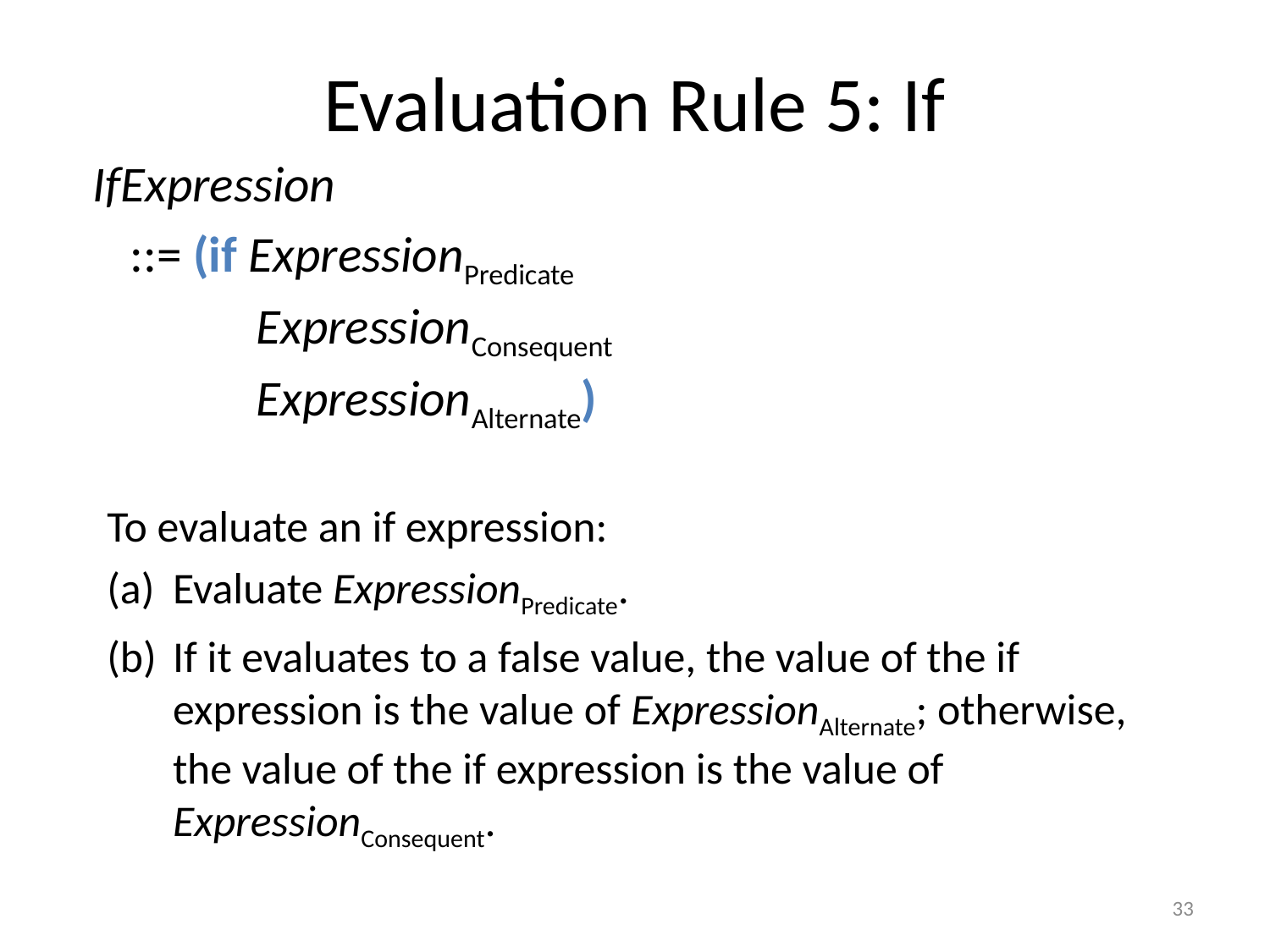

# Evaluation Rule 5: If
	IfExpression
       ::= (if ExpressionPredicate
                  ExpressionConsequent
                  ExpressionAlternate)

To evaluate an if expression:
Evaluate ExpressionPredicate.
If it evaluates to a false value, the value of the if expression is the value of ExpressionAlternate; otherwise, the value of the if expression is the value of ExpressionConsequent.
33